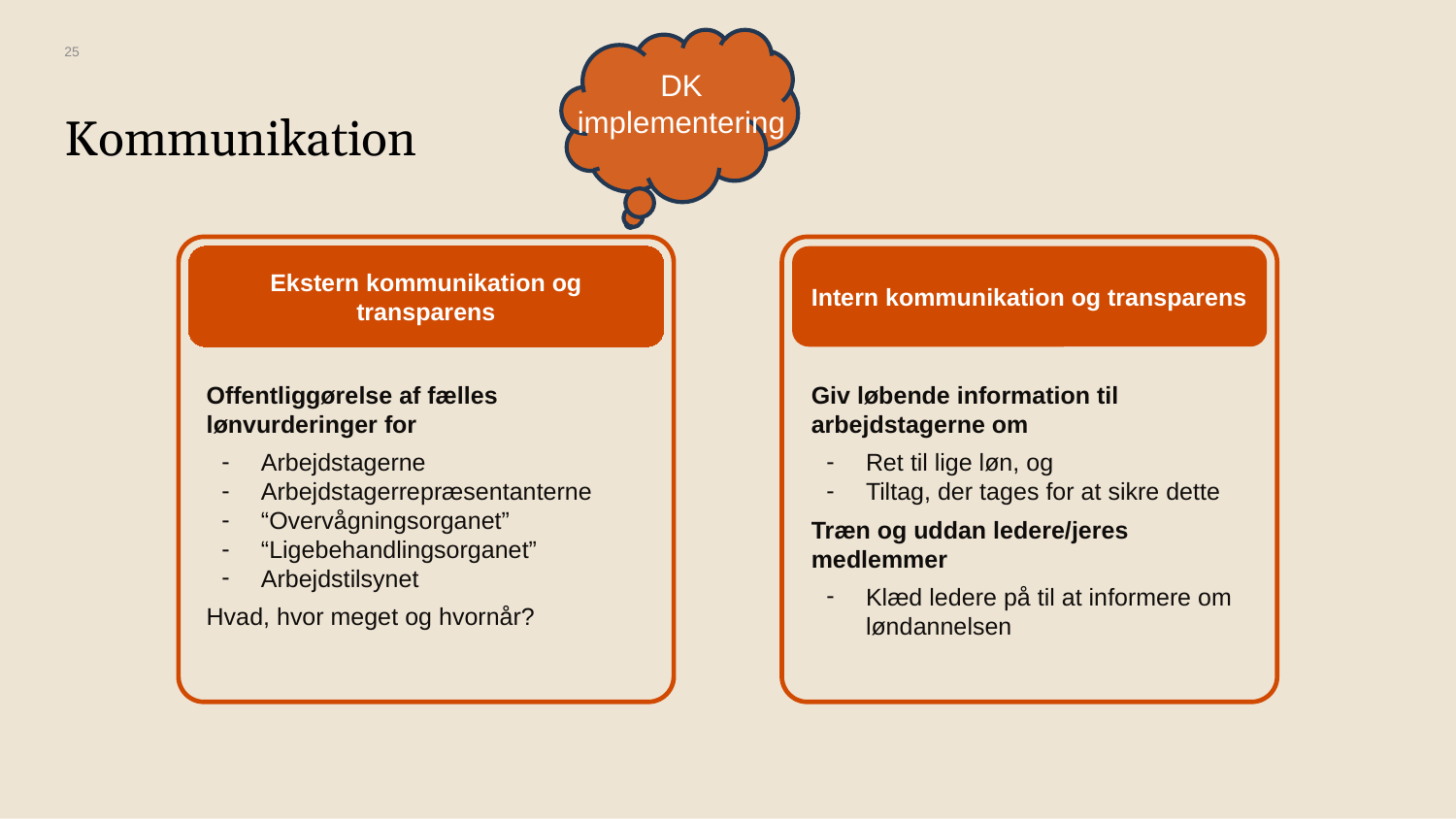

25
DK implementering
# Kommunikation

Ekstern kommunikation og transparens
Intern kommunikation og transparens
Offentliggørelse af fælles lønvurderinger for
Arbejdstagerne
Arbejdstagerrepræsentanterne
“Overvågningsorganet”
“Ligebehandlingsorganet”
Arbejdstilsynet
Hvad, hvor meget og hvornår?

Giv løbende information til arbejdstagerne om
Ret til lige løn, og
Tiltag, der tages for at sikre dette
Træn og uddan ledere/jeres medlemmer
Klæd ledere på til at informere om løndannelsen